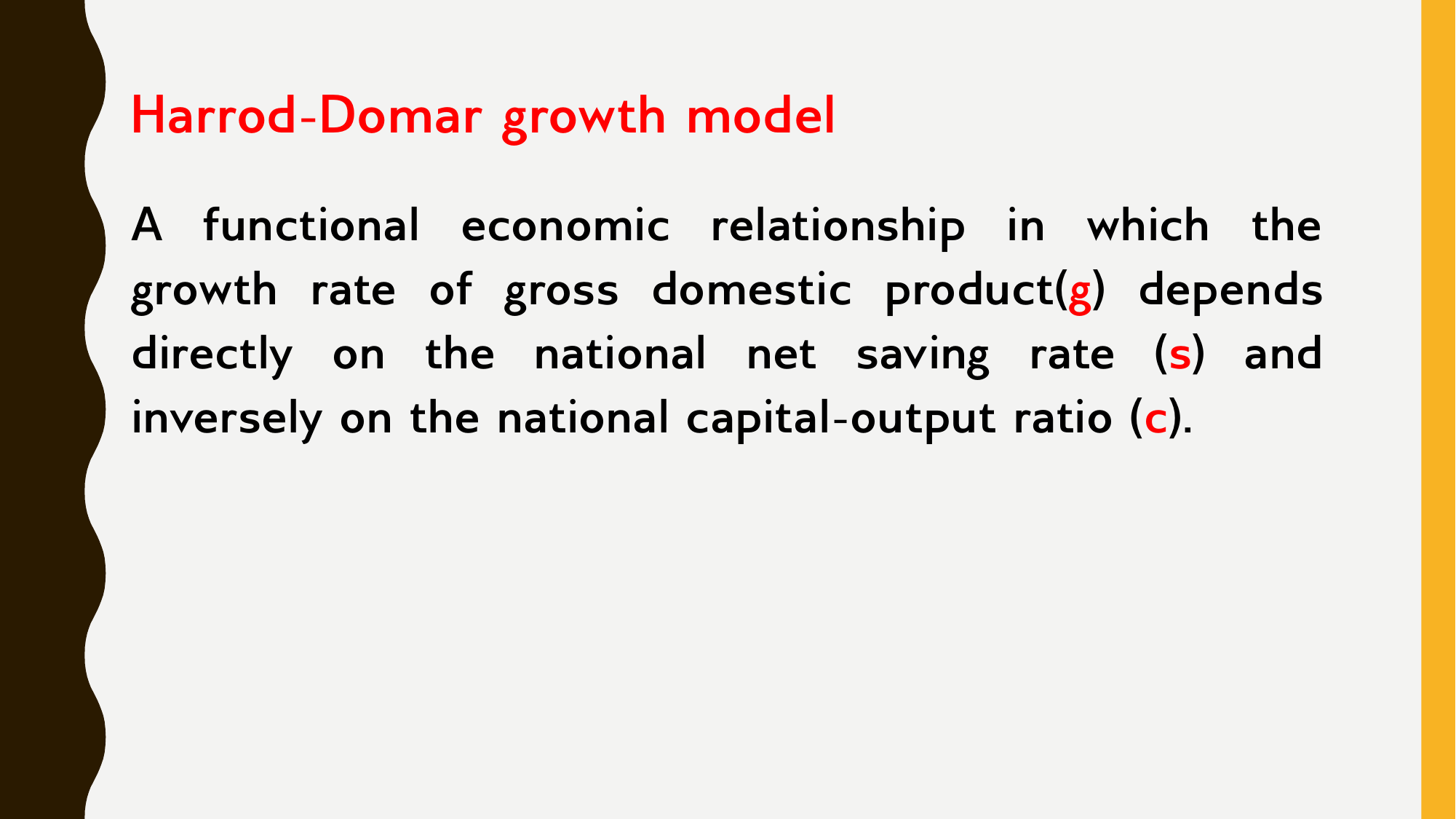

Harrod-Domar growth model
A functional economic relationship in which the growth rate of gross domestic product(g) depends directly on the national net saving rate (s) and inversely on the national capital-output ratio (c).